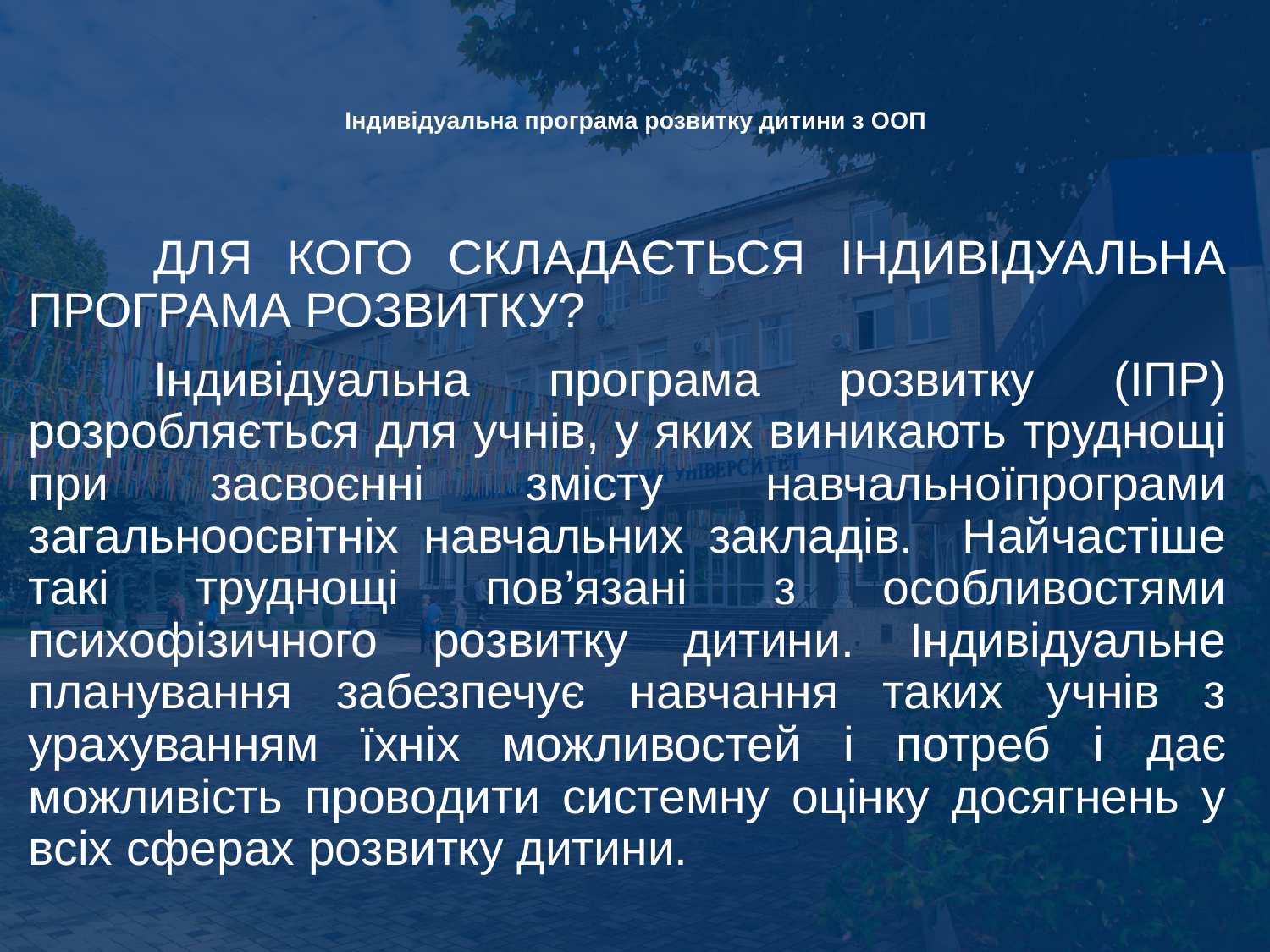

# Індивідуальна програма розвитку дитини з ООП
	ДЛЯ КОГО СКЛАДАЄТЬСЯ ІНДИВІДУАЛЬНА ПРОГРАМА РОЗВИТКУ?
	Індивідуальна програма розвитку (ІПР) розробляється для учнів, у яких виникають труднощі при засвоєнні змісту навчальноїпрограми загальноосвітніх навчальних закладів.  Найчастіше такі труднощі пов’язані з особливостями психофізичного розвитку дитини. Індивідуальне планування забезпечує навчання таких учнів з урахуванням їхніх можливостей і потреб і дає можливість проводити системну оцінку досягнень у всіх сферах розвитку дитини.